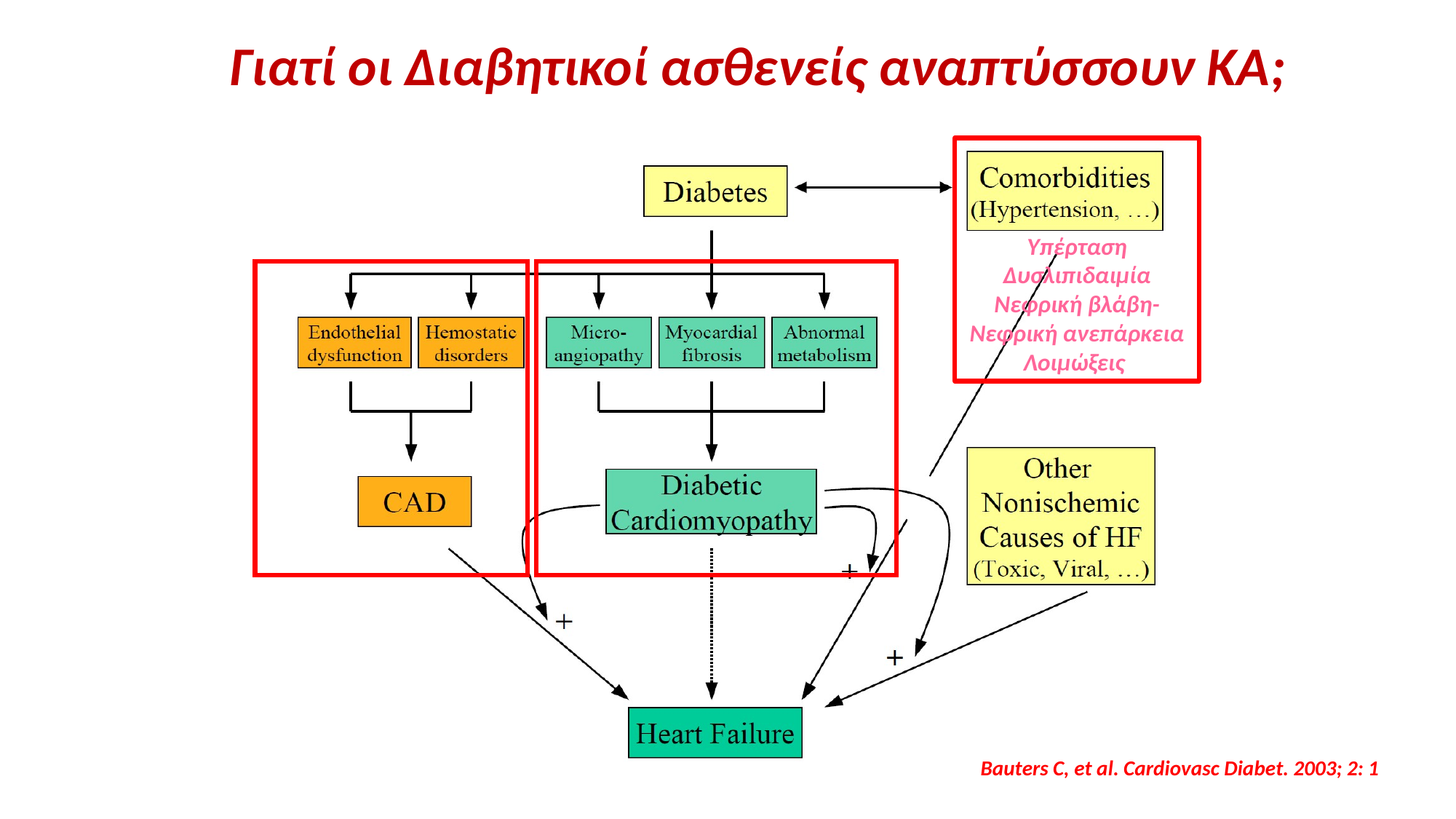

# Γιατί οι Διαβητικοί ασθενείς αναπτύσσουν ΚΑ;

Υπέρταση
Δυσλιπιδαιμία
Νεφρική βλάβη-Νεφρική ανεπάρκεια
Λοιμώξεις

Bauters C, et al. Cardiovasc Diabet. 2003; 2: 1